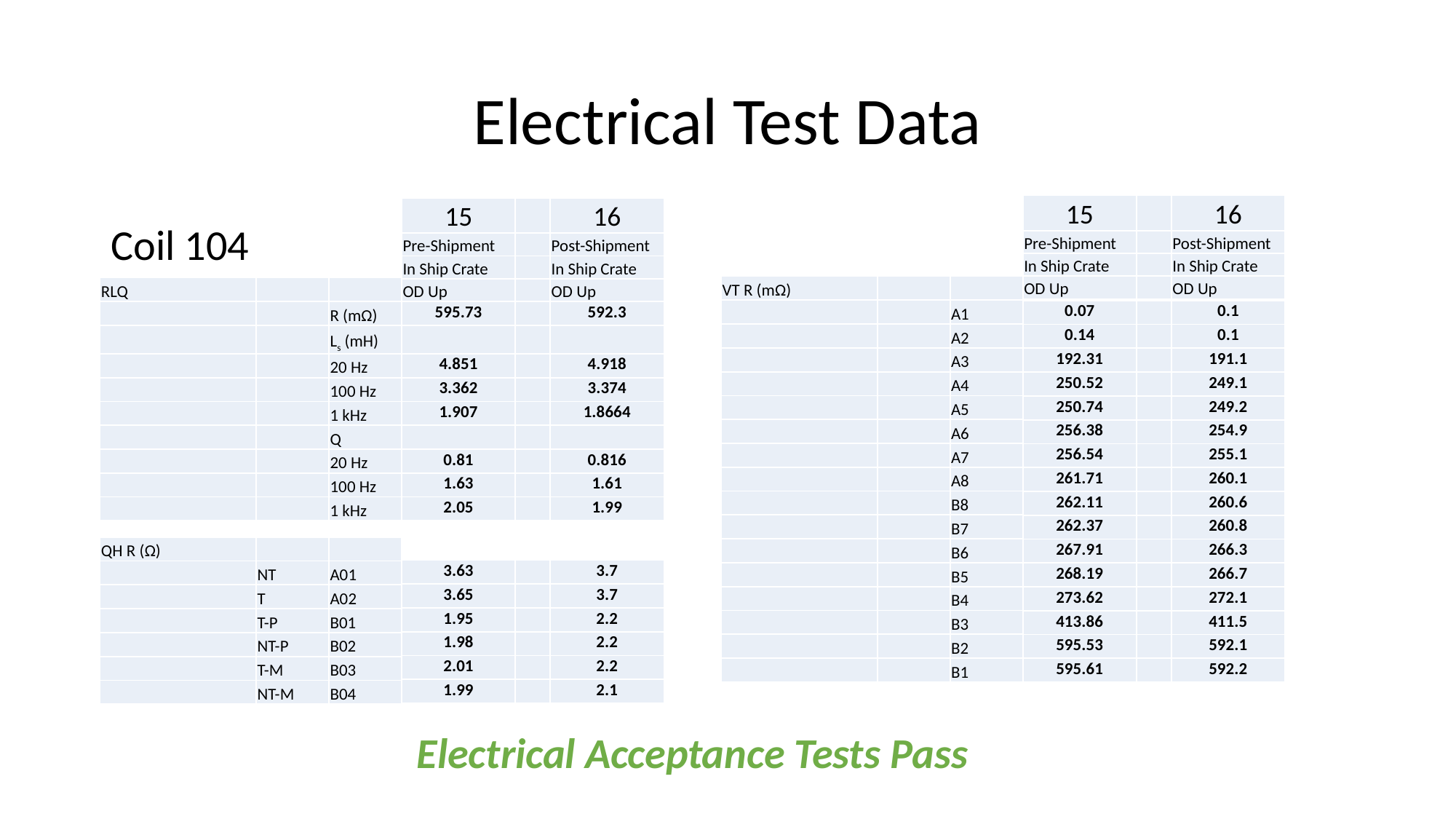

# Electrical Test Data
| 15 |  | 16 |
| --- | --- | --- |
| Pre-Shipment |  | Post-Shipment |
| In Ship Crate |  | In Ship Crate |
| OD Up |  | OD Up |
| 15 |  | 16 |
| --- | --- | --- |
| Pre-Shipment |  | Post-Shipment |
| In Ship Crate |  | In Ship Crate |
| OD Up |  | OD Up |
Coil 104

| VT R (mΩ) |  |  |
| --- | --- | --- |
|  |  | A1 |
|  |  | A2 |
|  |  | A3 |
|  |  | A4 |
|  |  | A5 |
|  |  | A6 |
|  |  | A7 |
|  |  | A8 |
|  |  | B8 |
|  |  | B7 |
|  |  | B6 |
|  |  | B5 |
|  |  | B4 |
|  |  | B3 |
|  |  | B2 |
|  |  | B1 |
| RLQ |  |  |
| --- | --- | --- |
|  |  | R (mΩ) |
|  |  | Ls (mH) |
|  |  | 20 Hz |
|  |  | 100 Hz |
|  |  | 1 kHz |
|  |  | Q |
|  |  | 20 Hz |
|  |  | 100 Hz |
|  |  | 1 kHz |
| 0.07 |  | 0.1 |
| --- | --- | --- |
| 0.14 |  | 0.1 |
| 192.31 |  | 191.1 |
| 250.52 |  | 249.1 |
| 250.74 |  | 249.2 |
| 256.38 |  | 254.9 |
| 256.54 |  | 255.1 |
| 261.71 |  | 260.1 |
| 262.11 |  | 260.6 |
| 262.37 |  | 260.8 |
| 267.91 |  | 266.3 |
| 268.19 |  | 266.7 |
| 273.62 |  | 272.1 |
| 413.86 |  | 411.5 |
| 595.53 |  | 592.1 |
| 595.61 |  | 592.2 |
| 595.73 |  | 592.3 |
| --- | --- | --- |
|  |  |  |
| 4.851 |  | 4.918 |
| 3.362 |  | 3.374 |
| 1.907 |  | 1.8664 |
|  |  |  |
| 0.81 |  | 0.816 |
| 1.63 |  | 1.61 |
| 2.05 |  | 1.99 |
| QH R (Ω) |  |  |
| --- | --- | --- |
|  | NT | A01 |
|  | T | A02 |
|  | T-P | B01 |
|  | NT-P | B02 |
|  | T-M | B03 |
|  | NT-M | B04 |
| 3.63 |  | 3.7 |
| --- | --- | --- |
| 3.65 |  | 3.7 |
| 1.95 |  | 2.2 |
| 1.98 |  | 2.2 |
| 2.01 |  | 2.2 |
| 1.99 |  | 2.1 |
Electrical Acceptance Tests Pass